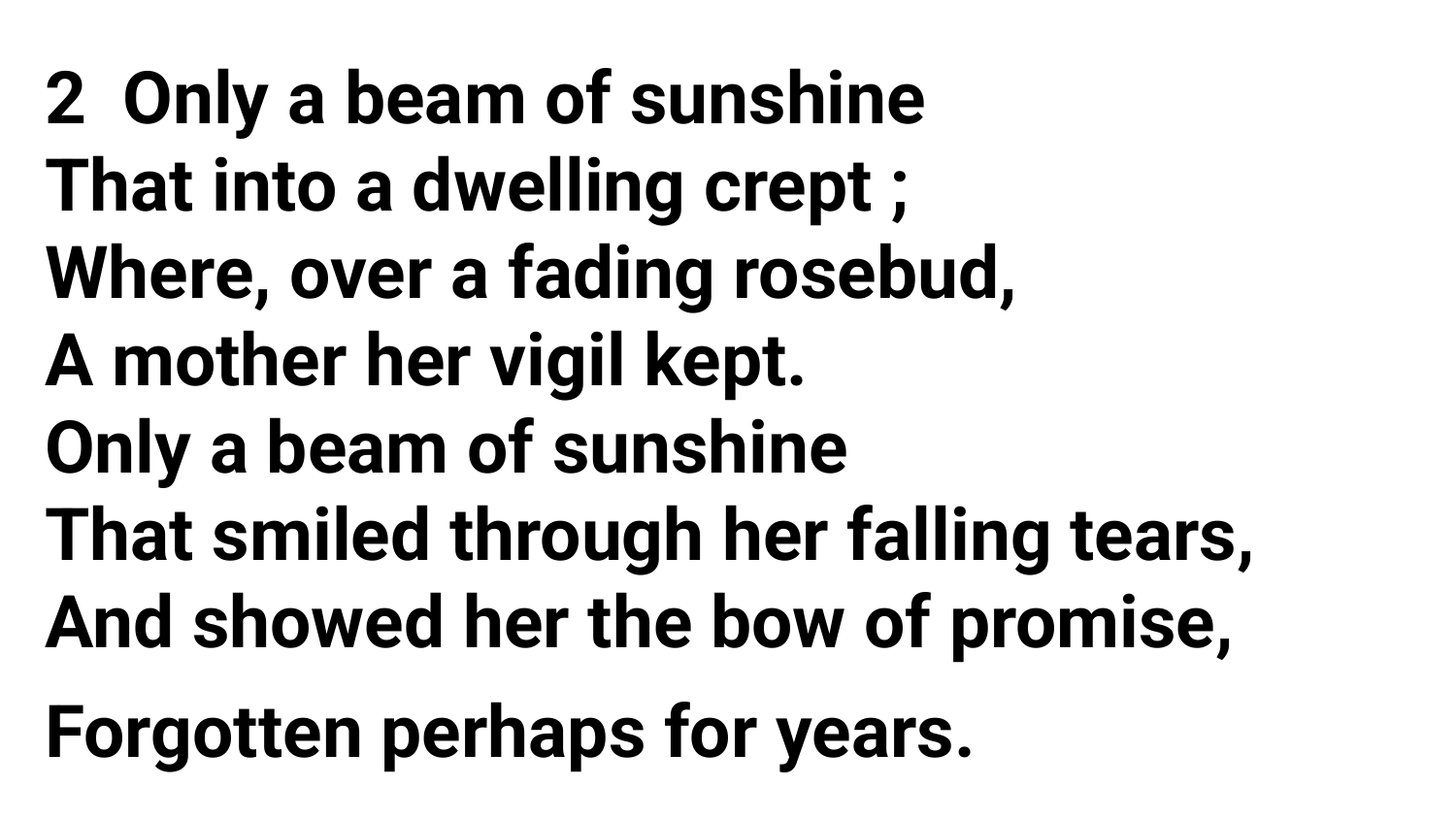

2  Only a beam of sunshine
That into a dwelling crept ;
Where, over a fading rosebud,
A mother her vigil kept.
Only a beam of sunshine
That smiled through her falling tears,
And showed her the bow of promise,
Forgotten perhaps for years.